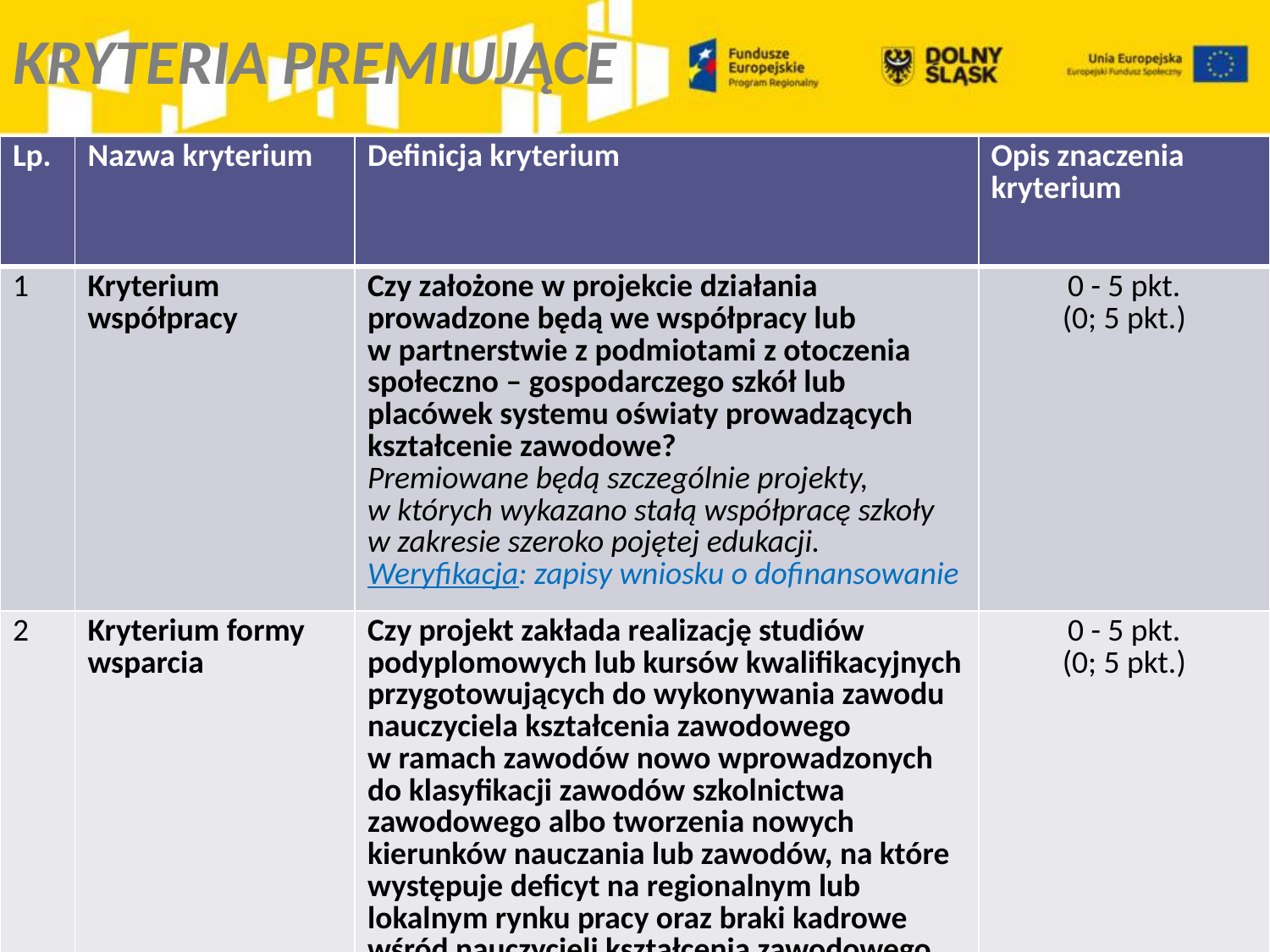

KRYTERIA PREMIUJĄCE

| Lp. | Nazwa kryterium | Definicja kryterium | Opis znaczenia kryterium |
| --- | --- | --- | --- |
| 1 | Kryterium współpracy | Czy założone w projekcie działania prowadzone będą we współpracy lub w partnerstwie z podmiotami z otoczenia społeczno – gospodarczego szkół lub placówek systemu oświaty prowadzących kształcenie zawodowe? Premiowane będą szczególnie projekty, w których wykazano stałą współpracę szkoły w zakresie szeroko pojętej edukacji. Weryfikacja: zapisy wniosku o dofinansowanie | 0 - 5 pkt. (0; 5 pkt.) |
| 2 | Kryterium formy wsparcia | Czy projekt zakłada realizację studiów podyplomowych lub kursów kwalifikacyjnych przygotowujących do wykonywania zawodu nauczyciela kształcenia zawodowego w ramach zawodów nowo wprowadzonych do klasyfikacji zawodów szkolnictwa zawodowego albo tworzenia nowych kierunków nauczania lub zawodów, na które występuje deficyt na regionalnym lub lokalnym rynku pracy oraz braki kadrowe wśród nauczycieli kształcenia zawodowego  Weryfikacja: zapisy w części R wniosku | 0 - 5 pkt. (0; 5 pkt.) |